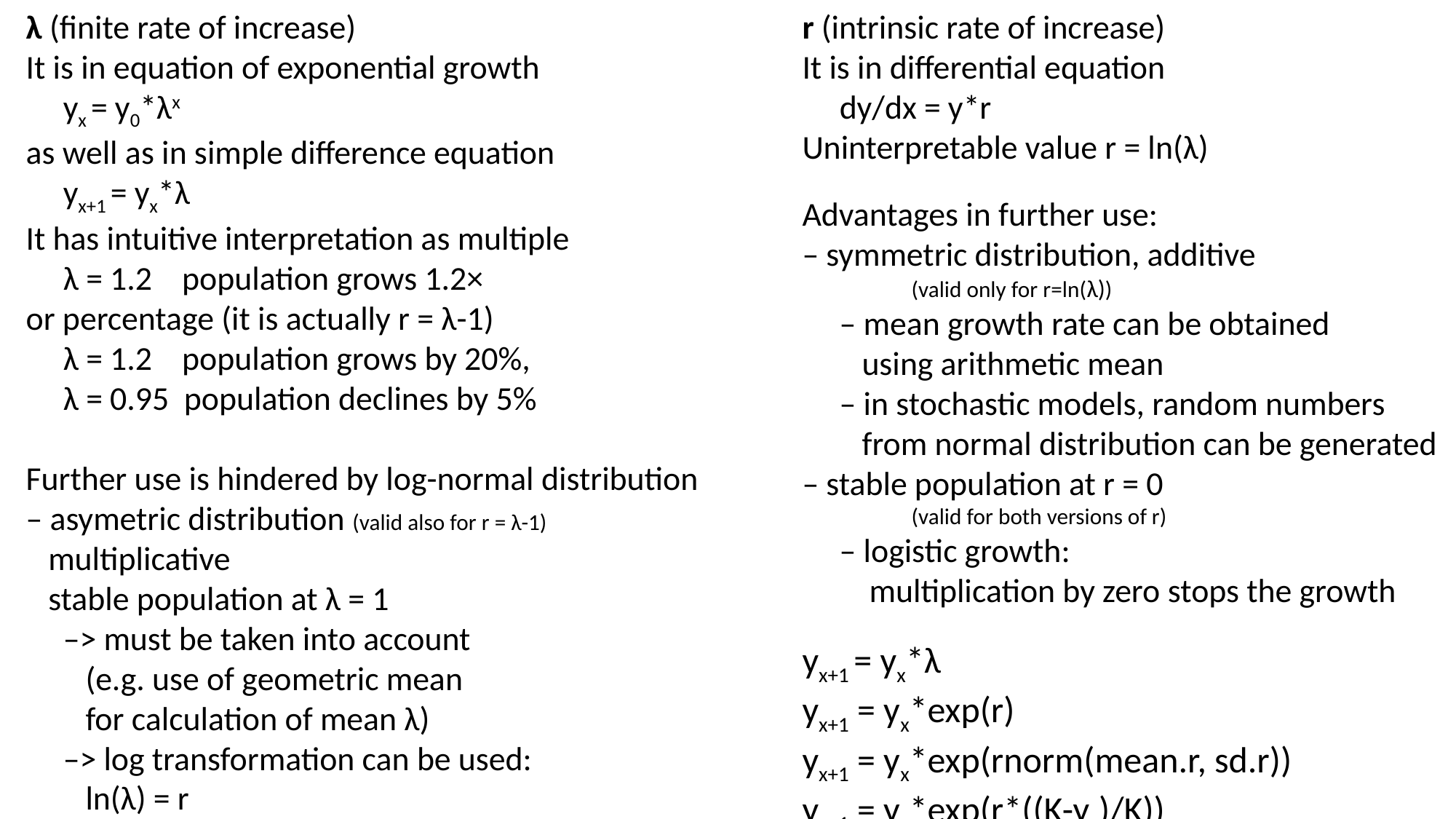

λ (finite rate of increase)
It is in equation of exponential growth
     yx = y0*λx
as well as in simple difference equation
     yx+1 = yx*λ
It has intuitive interpretation as multiple
     λ = 1.2    population grows 1.2×
or percentage (it is actually r = λ-1)
     λ = 1.2    population grows by 20%,
     λ = 0.95  population declines by 5%

Further use is hindered by log-normal distribution
– asymetric distribution (valid also for r = λ-1)
   multiplicative
   stable population at λ = 1
     –> must be taken into account
        (e.g. use of geometric mean
        for calculation of mean λ)
     –> log transformation can be used:
        ln(λ) = r
r (intrinsic rate of increase)
It is in differential equation
     dy/dx = y*r
Uninterpretable value r = ln(λ)

Advantages in further use:
– symmetric distribution, additive
	(valid only for r=ln(λ))
     – mean growth rate can be obtained
        using arithmetic mean
     – in stochastic models, random numbers
        from normal distribution can be generated
– stable population at r = 0
	(valid for both versions of r)
     – logistic growth:
         multiplication by zero stops the growth

yx+1 = yx*λ
yx+1 = yx*exp(r)
yx+1 = yx*exp(rnorm(mean.r, sd.r))
yx+1 = yx*exp(r*((K-yx)/K))